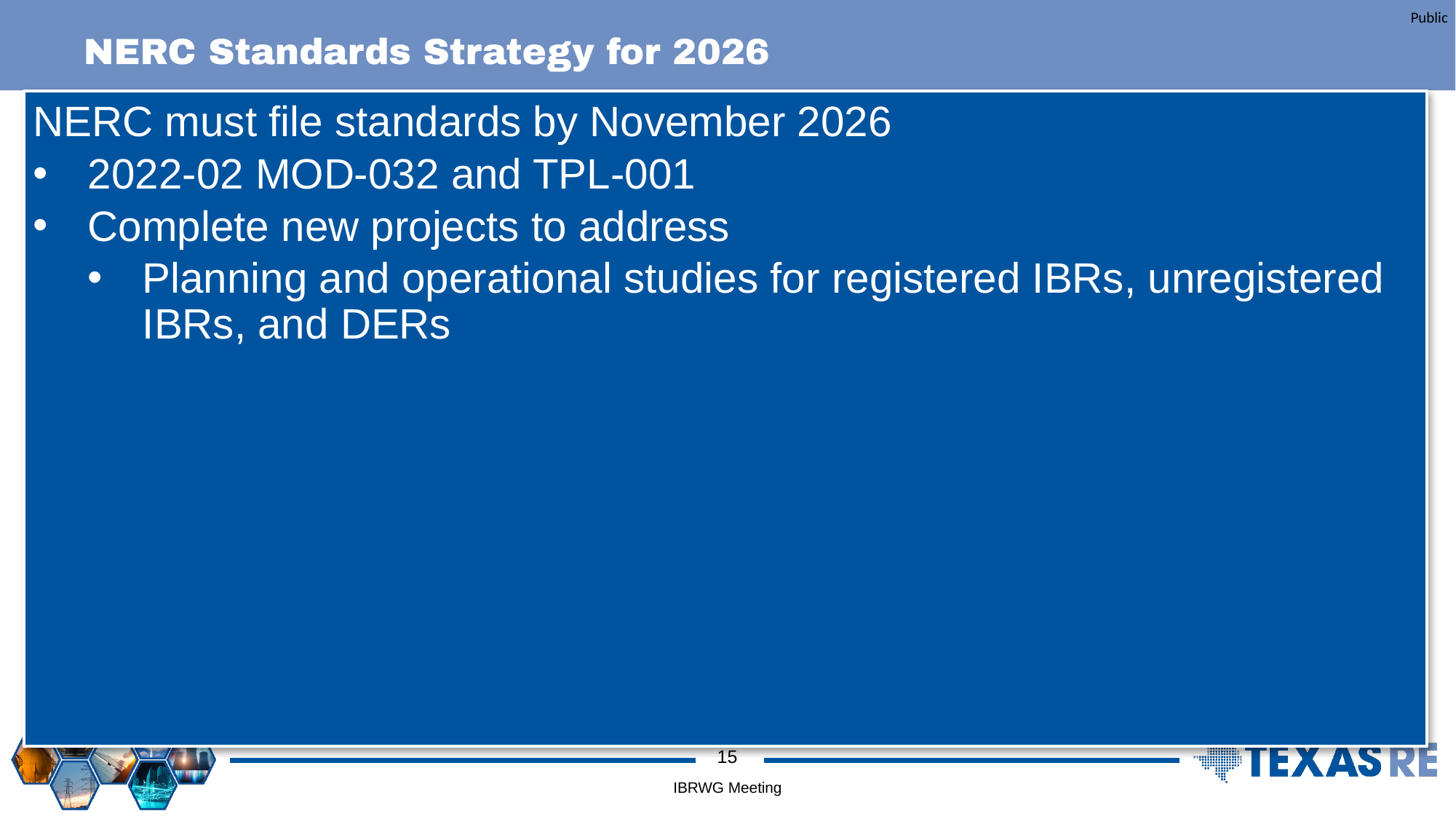

# NERC Standards Strategy for 2026
NERC must file standards by November 2026
2022-02 MOD-032 and TPL-001
Complete new projects to address
Planning and operational studies for registered IBRs, unregistered IBRs, and DERs

IBRWG Meeting